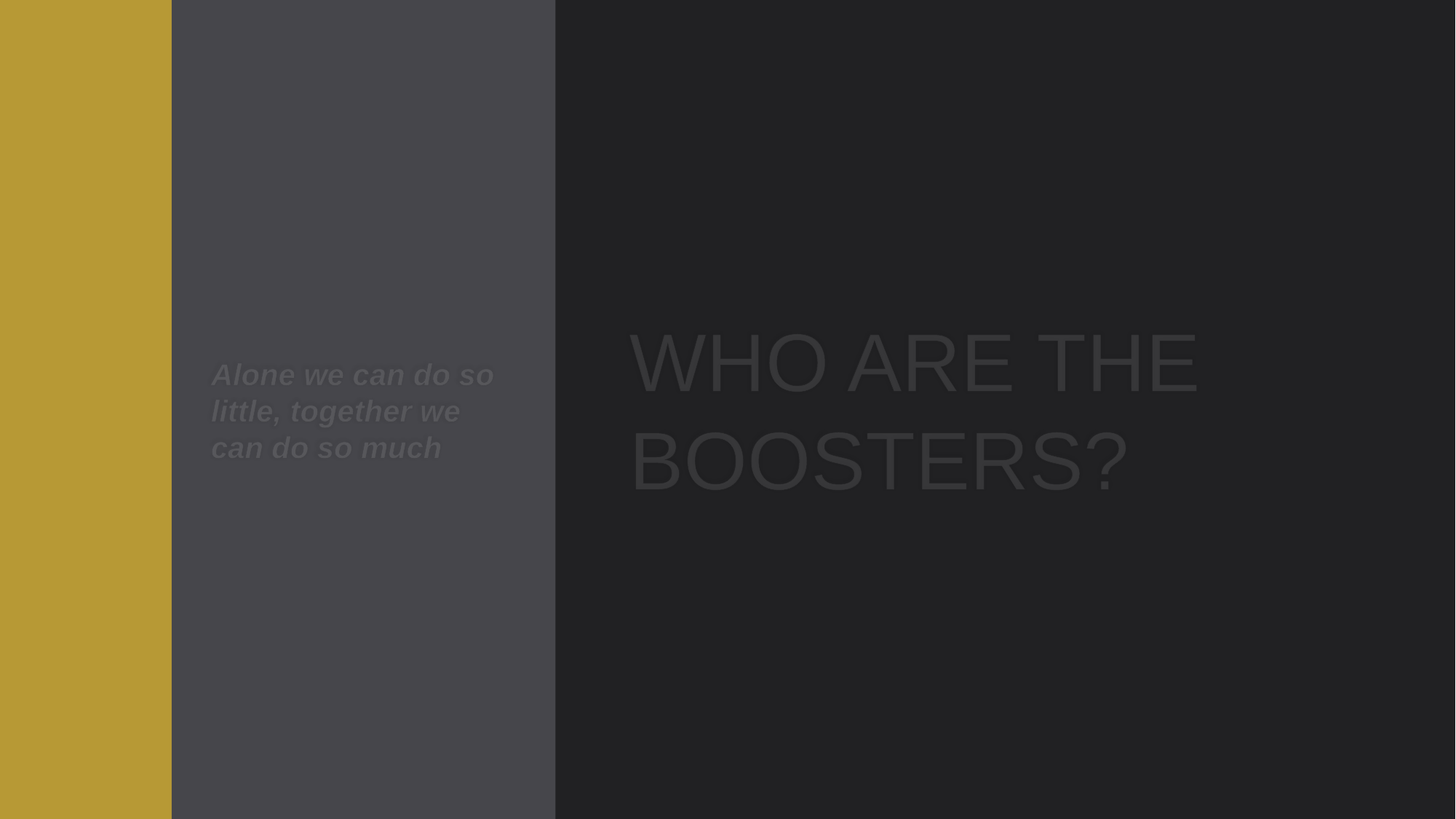

# Who are the Boosters?
Alone we can do so little, together we can do so much